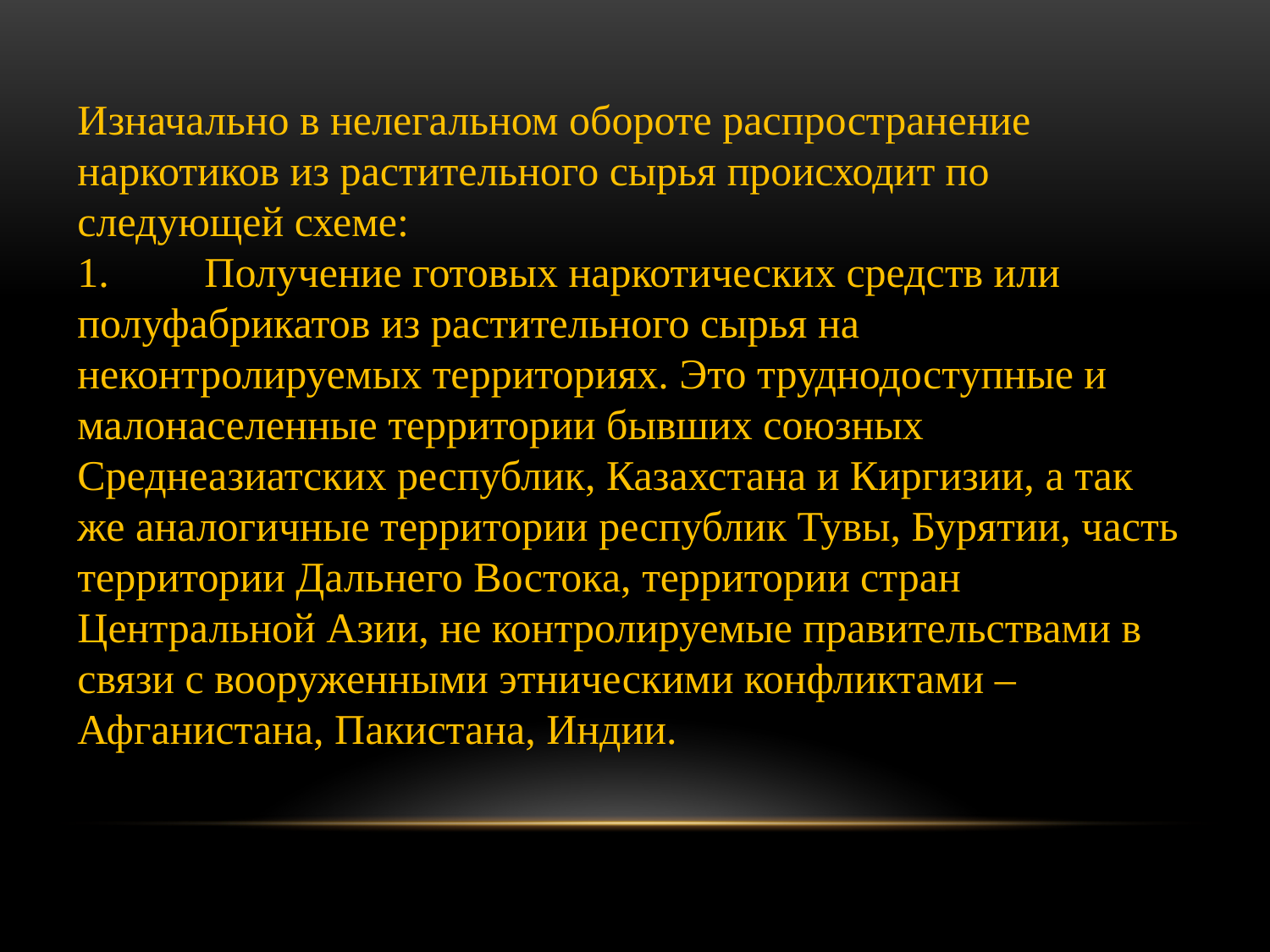

Изначально в нелегальном обороте распространение наркотиков из растительного сырья происходит по следующей схеме:
1.	Получение готовых наркотических средств или полуфабрикатов из растительного сырья на неконтролируемых территориях. Это труднодоступные и малонаселенные территории бывших союзных Среднеазиатских республик, Казахстана и Киргизии, а так же аналогичные территории республик Тувы, Бурятии, часть территории Дальнего Востока, территории стран Центральной Азии, не контролируемые правительствами в связи с вооруженными этническими конфликтами – Афганистана, Пакистана, Индии.